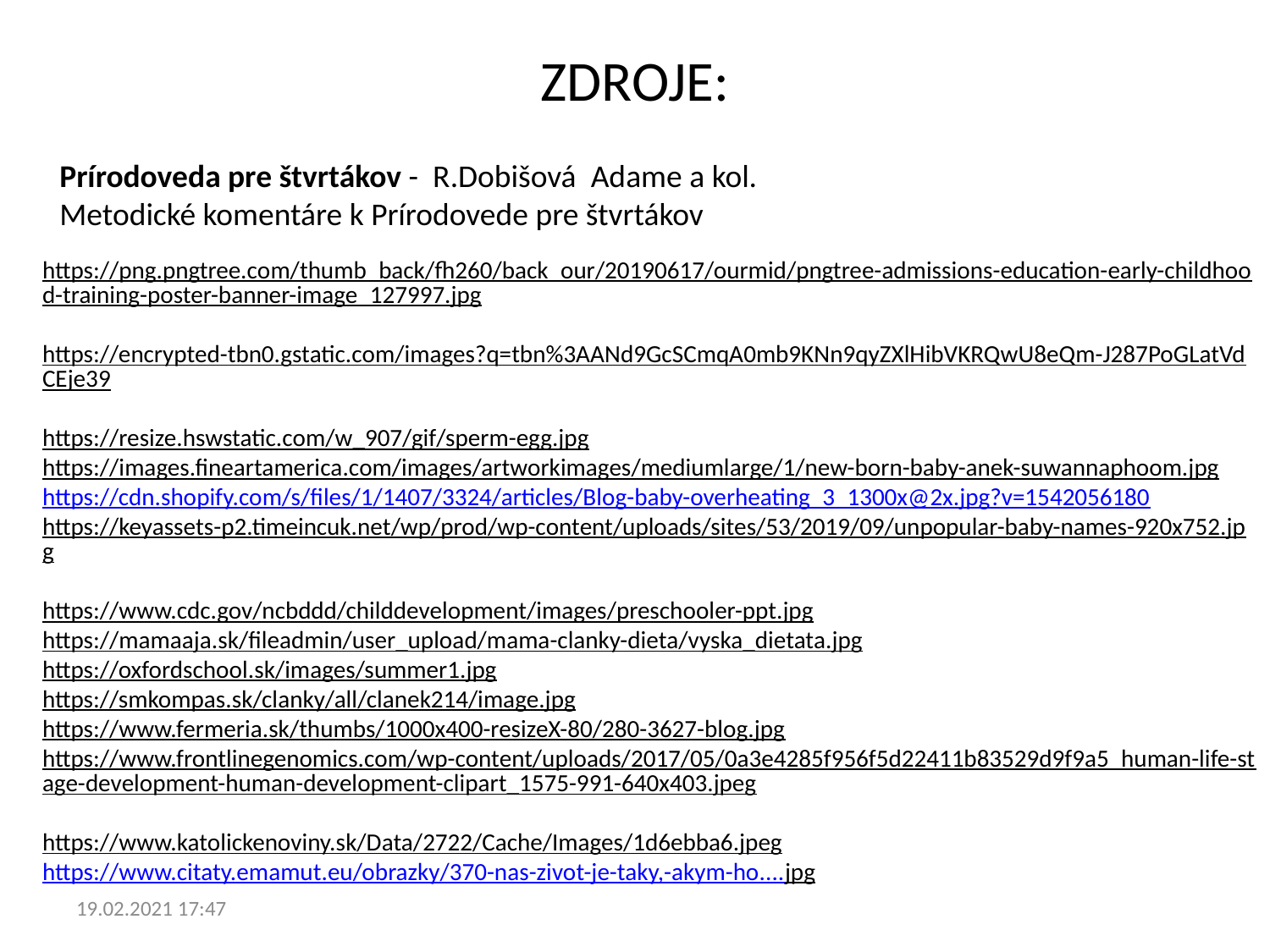

ZDROJE:
Prírodoveda pre štvrtákov -  R.Dobišová  Adame a kol.
Metodické komentáre k Prírodovede pre štvrtákov
https://png.pngtree.com/thumb_back/fh260/back_our/20190617/ourmid/pngtree-admissions-education-early-childhood-training-poster-banner-image_127997.jpg
https://encrypted-tbn0.gstatic.com/images?q=tbn%3AANd9GcSCmqA0mb9KNn9qyZXlHibVKRQwU8eQm-J287PoGLatVdCEje39
https://resize.hswstatic.com/w_907/gif/sperm-egg.jpg
https://images.fineartamerica.com/images/artworkimages/mediumlarge/1/new-born-baby-anek-suwannaphoom.jpg
https://cdn.shopify.com/s/files/1/1407/3324/articles/Blog-baby-overheating_3_1300x@2x.jpg?v=1542056180
https://keyassets-p2.timeincuk.net/wp/prod/wp-content/uploads/sites/53/2019/09/unpopular-baby-names-920x752.jpg
https://www.cdc.gov/ncbddd/childdevelopment/images/preschooler-ppt.jpg
https://mamaaja.sk/fileadmin/user_upload/mama-clanky-dieta/vyska_dietata.jpg
https://oxfordschool.sk/images/summer1.jpg
https://smkompas.sk/clanky/all/clanek214/image.jpg
https://www.fermeria.sk/thumbs/1000x400-resizeX-80/280-3627-blog.jpg
https://www.frontlinegenomics.com/wp-content/uploads/2017/05/0a3e4285f956f5d22411b83529d9f9a5_human-life-stage-development-human-development-clipart_1575-991-640x403.jpeg
https://www.katolickenoviny.sk/Data/2722/Cache/Images/1d6ebba6.jpeg
https://www.citaty.emamut.eu/obrazky/370-nas-zivot-je-taky,-akym-ho....jpg

19.02.2021 17:47